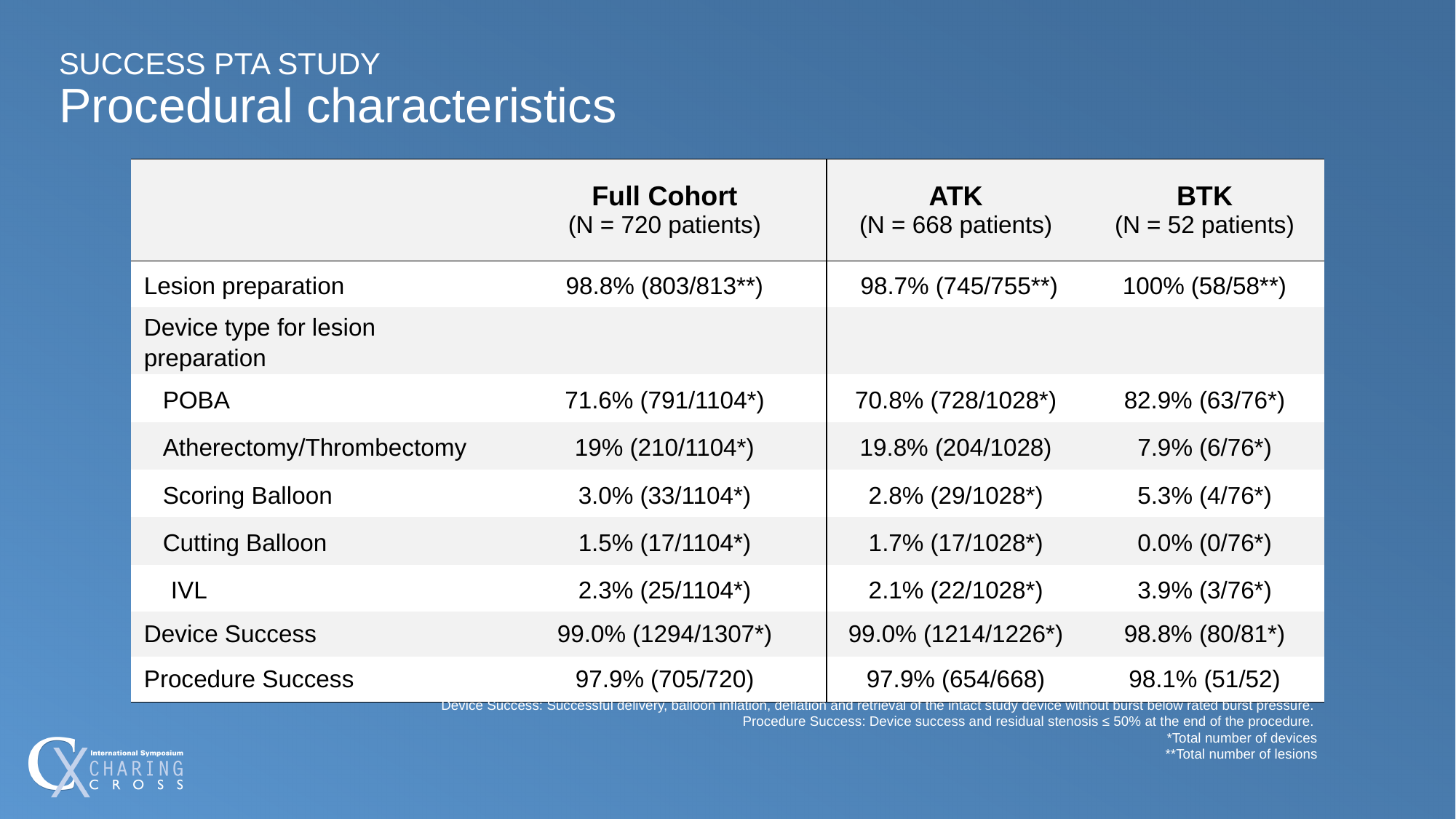

SUCCESS PTA STUDY
Procedural characteristics
|  | Full Cohort (N = 720 patients) | ATK (N = 668 patients) | BTK (N = 52 patients) |
| --- | --- | --- | --- |
| Lesion preparation | 98.8% (803/813\*\*) | 98.7% (745/755\*\*) | 100% (58/58\*\*) |
| Device type for lesion preparation |  |  |  |
| POBA | 71.6% (791/1104\*) | 70.8% (728/1028\*) | 82.9% (63/76\*) |
| Atherectomy/Thrombectomy | 19% (210/1104\*) | 19.8% (204/1028) | 7.9% (6/76\*) |
| Scoring Balloon | 3.0% (33/1104\*) | 2.8% (29/1028\*) | 5.3% (4/76\*) |
| Cutting Balloon | 1.5% (17/1104\*) | 1.7% (17/1028\*) | 0.0% (0/76\*) |
| IVL | 2.3% (25/1104\*) | 2.1% (22/1028\*) | 3.9% (3/76\*) |
| Device Success | 99.0% (1294/1307\*) | 99.0% (1214/1226\*) | 98.8% (80/81\*) |
| Procedure Success | 97.9% (705/720) | 97.9% (654/668) | 98.1% (51/52) |
Device Success: Successful delivery, balloon inflation, deflation and retrieval of the intact study device without burst below rated burst pressure.
Procedure Success: Device success and residual stenosis ≤ 50% at the end of the procedure.
*Total number of devices
**Total number of lesions